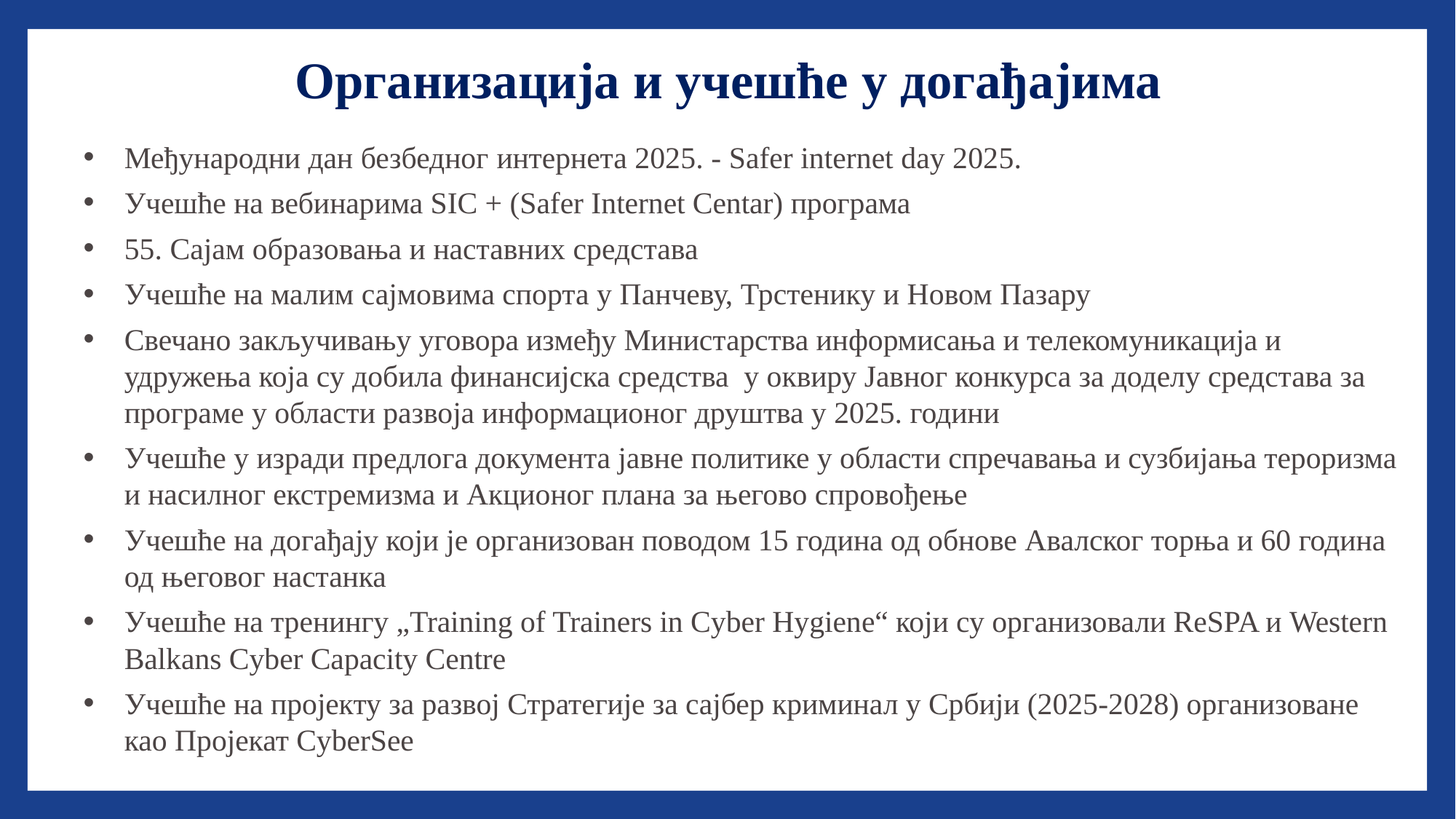

Организација и учешће у догађајима
Међународни дан безбедног интернета 2025. - Safer internet day 2025.
Учешће на вебинарима SIC + (Safer Internet Centar) програма
55. Сајам образовања и наставних средстава
Учешће на малим сајмовима спорта у Панчеву, Трстенику и Новом Пазару
Свечано закључивању уговора између Министарства информисања и телекомуникација и удружења која су добила финансијска средства  у оквиру Јавног конкурса за доделу средстава за програме у области развоја информационог друштва у 2025. години
Учешће у изради предлога документа јавне политике у области спречавања и сузбијања тероризма и насилног екстремизма и Акционог плана за његово спровођење
Учешће на догађају који је организован поводом 15 година од обнове Авалског торња и 60 година од његовог настанка
Учешће на тренингу „Training of Trainers in Cyber Hygiene“ који су организовали ReSPA и Western Balkans Cyber Capacity Centre
Учешће на пројекту за развој Стратегије за сајбер криминал у Србији (2025-2028) организоване као Пројекат CyberSee